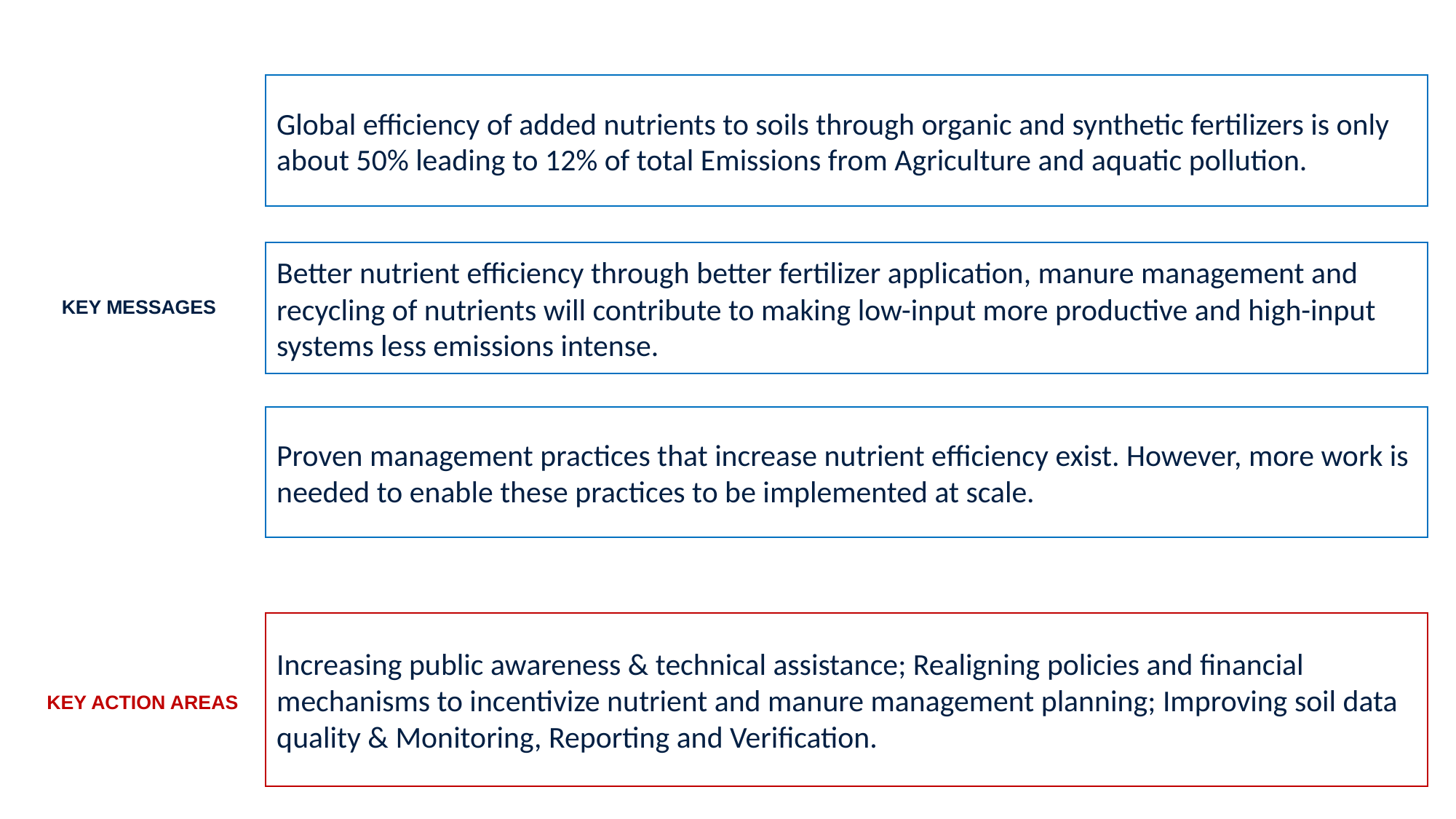

1
# KEY MESSAGES
Global efficiency of added nutrients to soils through organic and synthetic fertilizers is only about 50% leading to 12% of total Emissions from Agriculture and aquatic pollution.

Better nutrient efficiency through better fertilizer application, manure management and recycling of nutrients will contribute to making low-input more productive and high-input systems less emissions intense.

.
Proven management practices that increase nutrient efficiency exist. However, more work is needed to enable these practices to be implemented at scale.
KEY ACTION AREAS
Increasing public awareness & technical assistance; Realigning policies and financial mechanisms to incentivize nutrient and manure management planning; Improving soil data quality & Monitoring, Reporting and Verification.